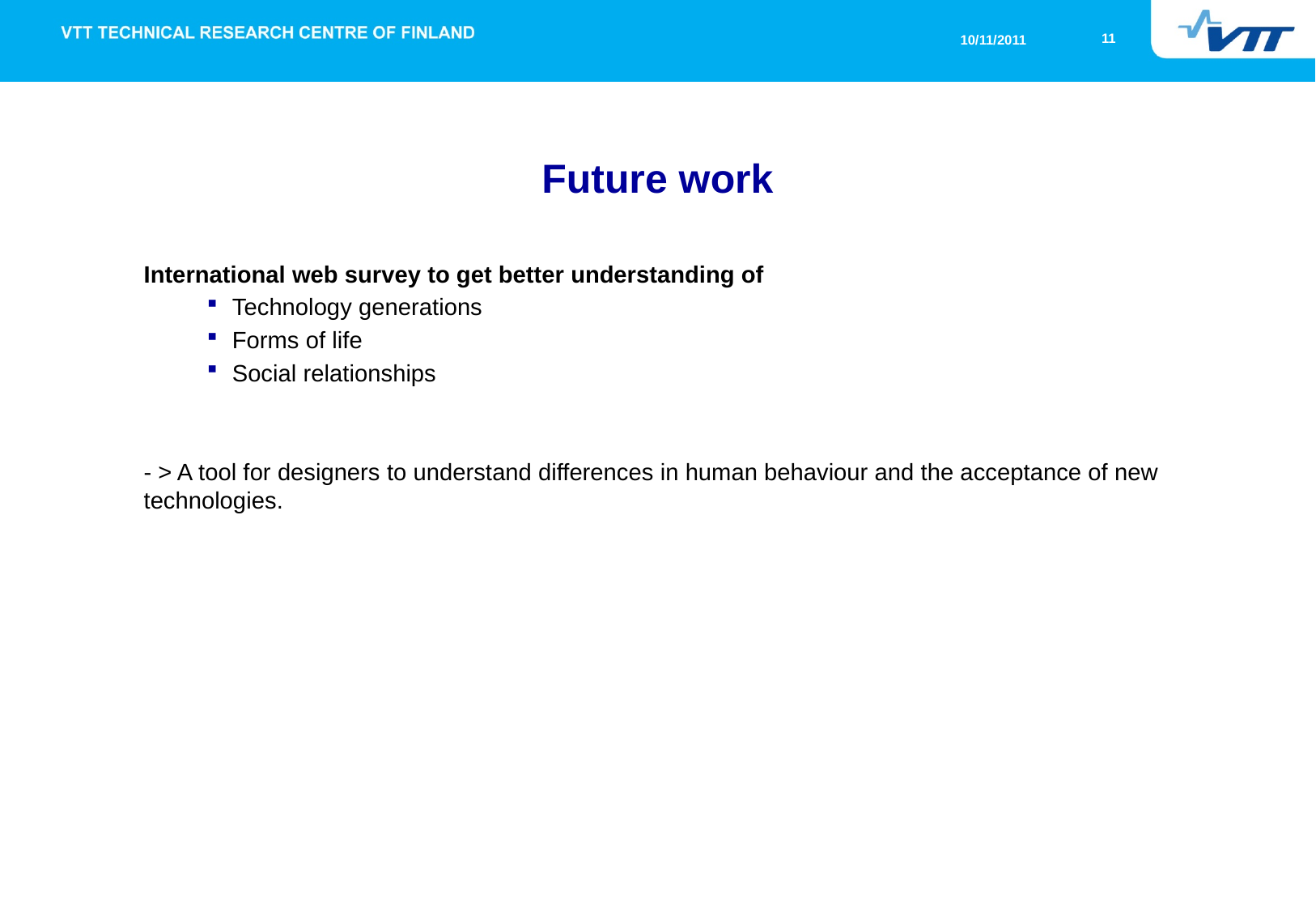

# Future work
International web survey to get better understanding of
Technology generations
Forms of life
Social relationships

- > A tool for designers to understand differences in human behaviour and the acceptance of new technologies.